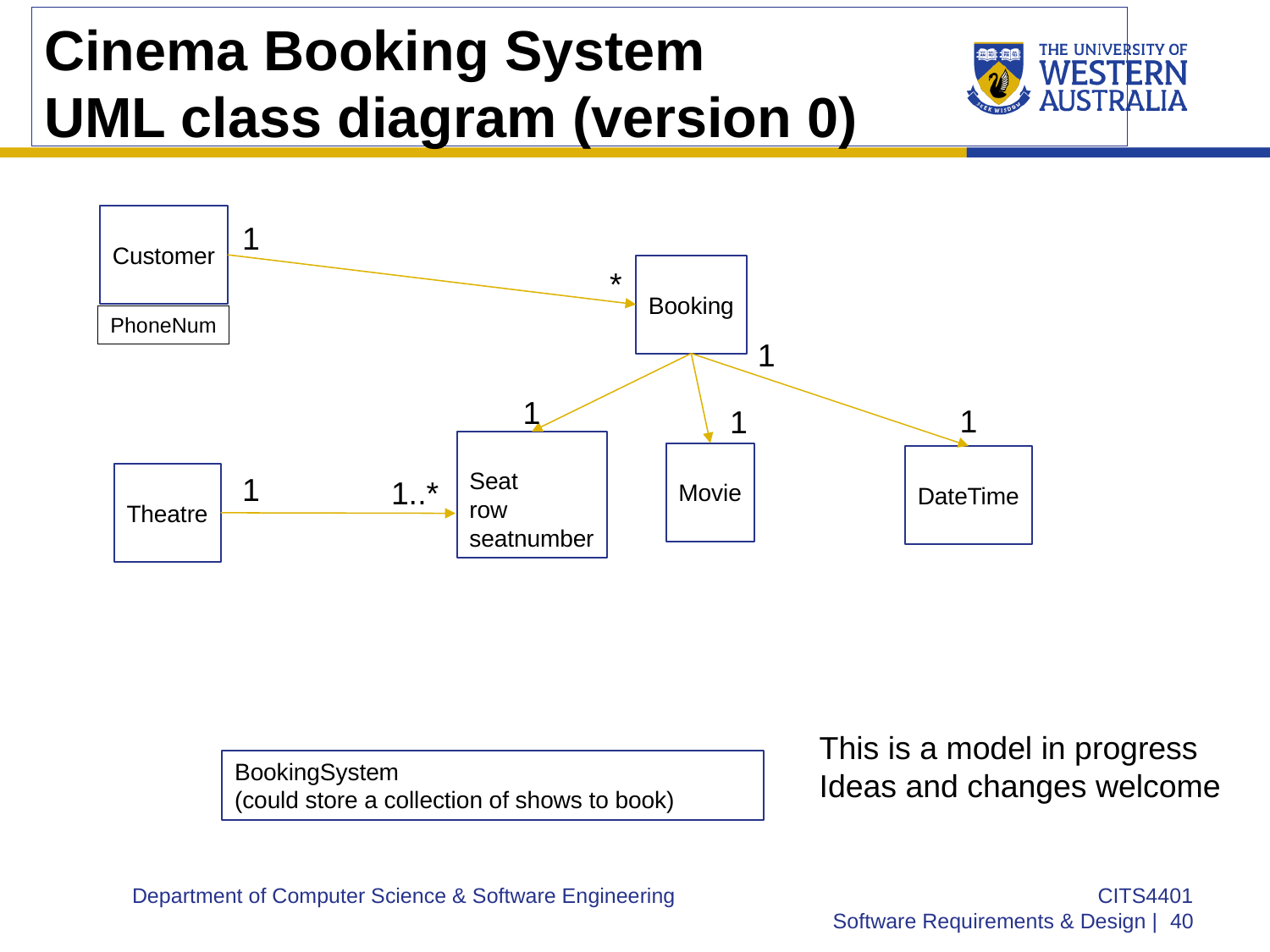

# Cinema Booking System UML class diagram (version 0)

Customer

1

Booking

*
PhoneNum
1
1
1
1

Seat
row
seatnumber

Movie

DateTime

Theatre

1
1..*
This is a model in progress
Ideas and changes welcome
BookingSystem
(could store a collection of shows to book)